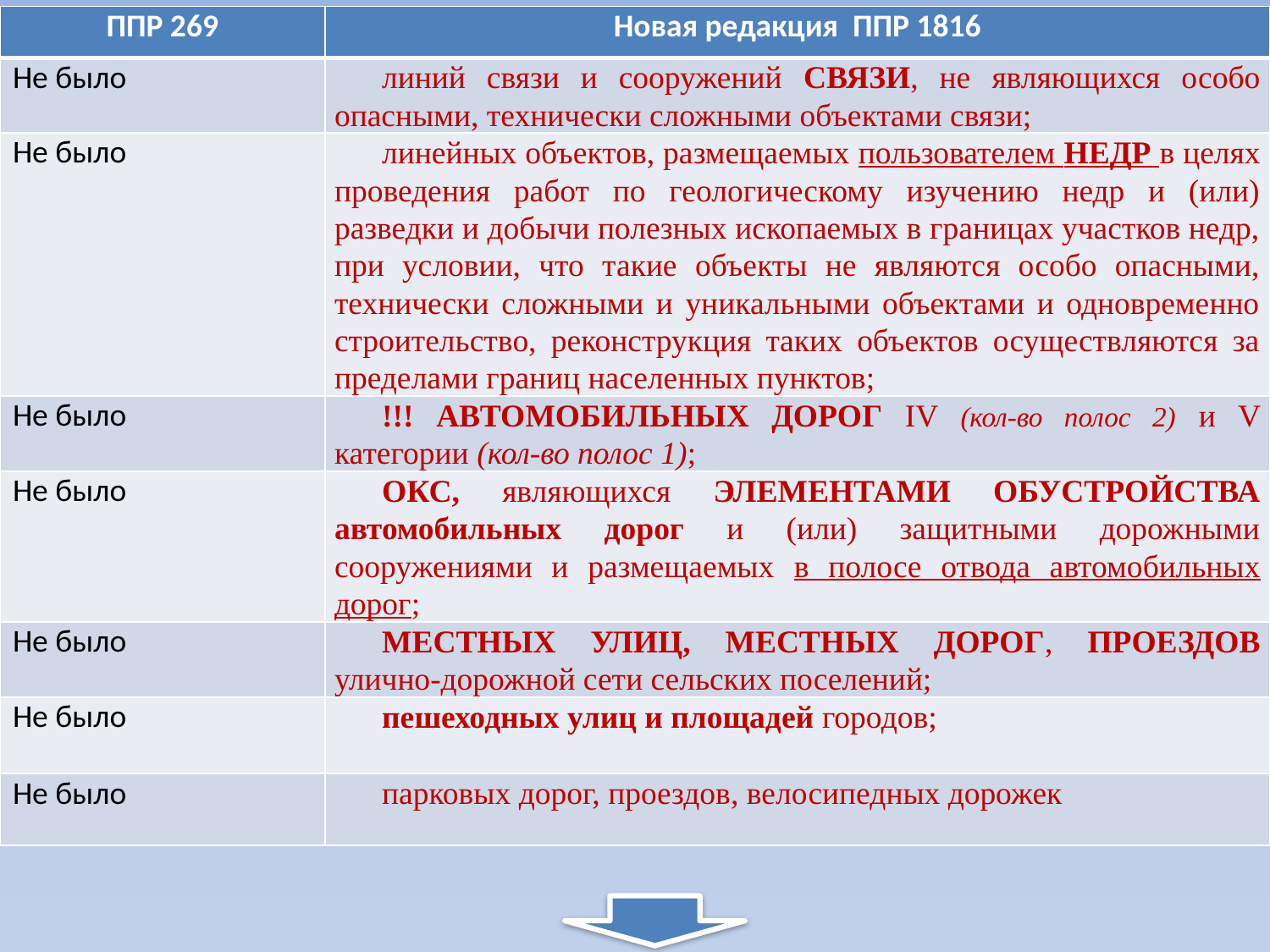

#
| ППР 269 | Новая редакция ППР 1816 |
| --- | --- |
| Не было | линий связи и сооружений СВЯЗИ, не являющихся особо опасными, технически сложными объектами связи; |
| Не было | линейных объектов, размещаемых пользователем НЕДР в целях проведения работ по геологическому изучению недр и (или) разведки и добычи полезных ископаемых в границах участков недр, при условии, что такие объекты не являются особо опасными, технически сложными и уникальными объектами и одновременно строительство, реконструкция таких объектов осуществляются за пределами границ населенных пунктов; |
| Не было | !!! АВТОМОБИЛЬНЫХ ДОРОГ IV (кол-во полос 2) и V категории (кол-во полос 1); |
| Не было | ОКС, являющихся ЭЛЕМЕНТАМИ ОБУСТРОЙСТВА автомобильных дорог и (или) защитными дорожными сооружениями и размещаемых в полосе отвода автомобильных дорог; |
| Не было | МЕСТНЫХ УЛИЦ, МЕСТНЫХ ДОРОГ, ПРОЕЗДОВ улично-дорожной сети сельских поселений; |
| Не было | пешеходных улиц и площадей городов; |
| Не было | парковых дорог, проездов, велосипедных дорожек |